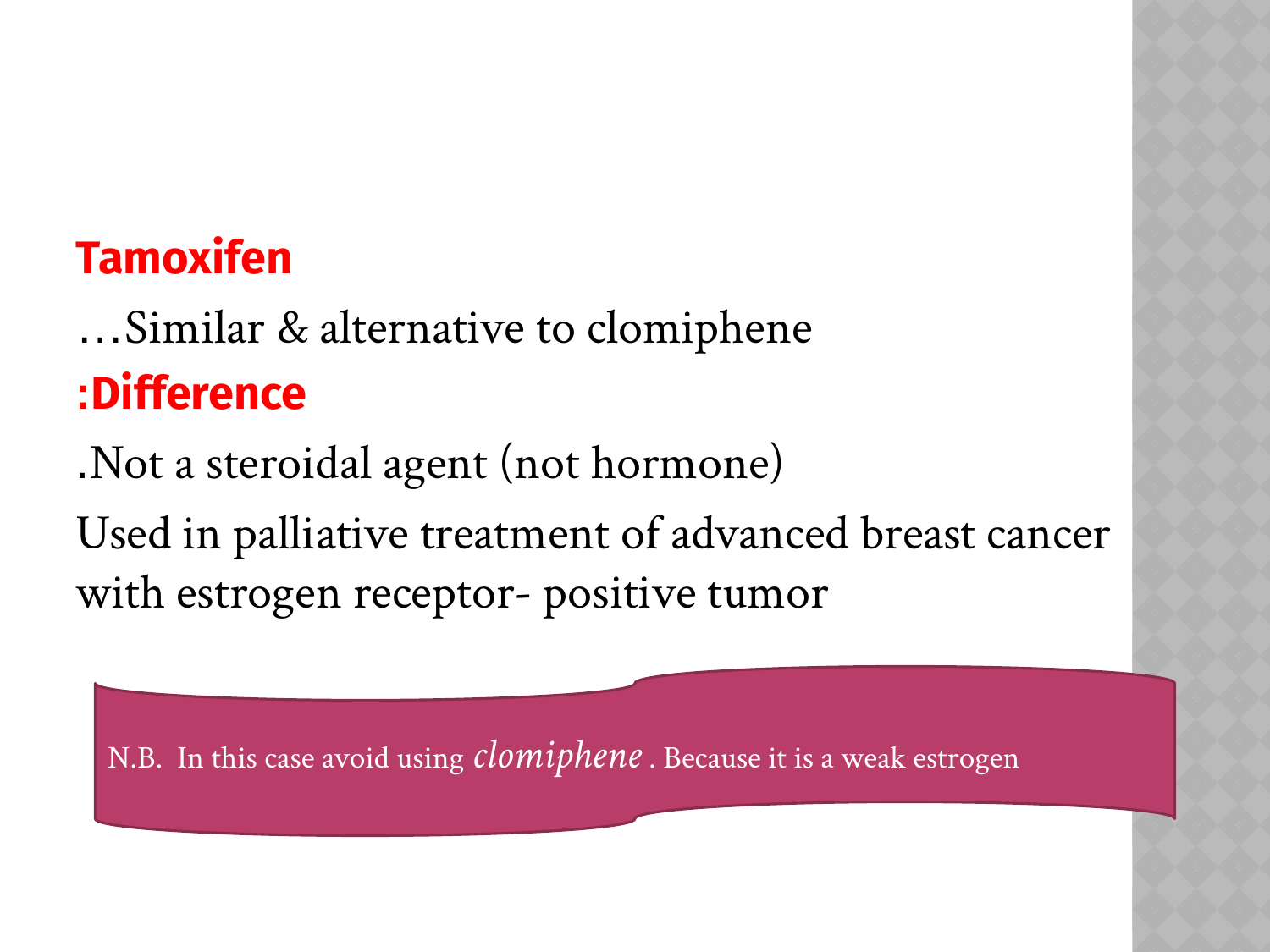

#
Tamoxifen
Similar & alternative to clomiphene…
 Difference:
Not a steroidal agent (not hormone).
Used in palliative treatment of advanced breast cancer with estrogen receptor- positive tumor

N.B.  In this case avoid using clomiphene . Because it is a weak estrogen